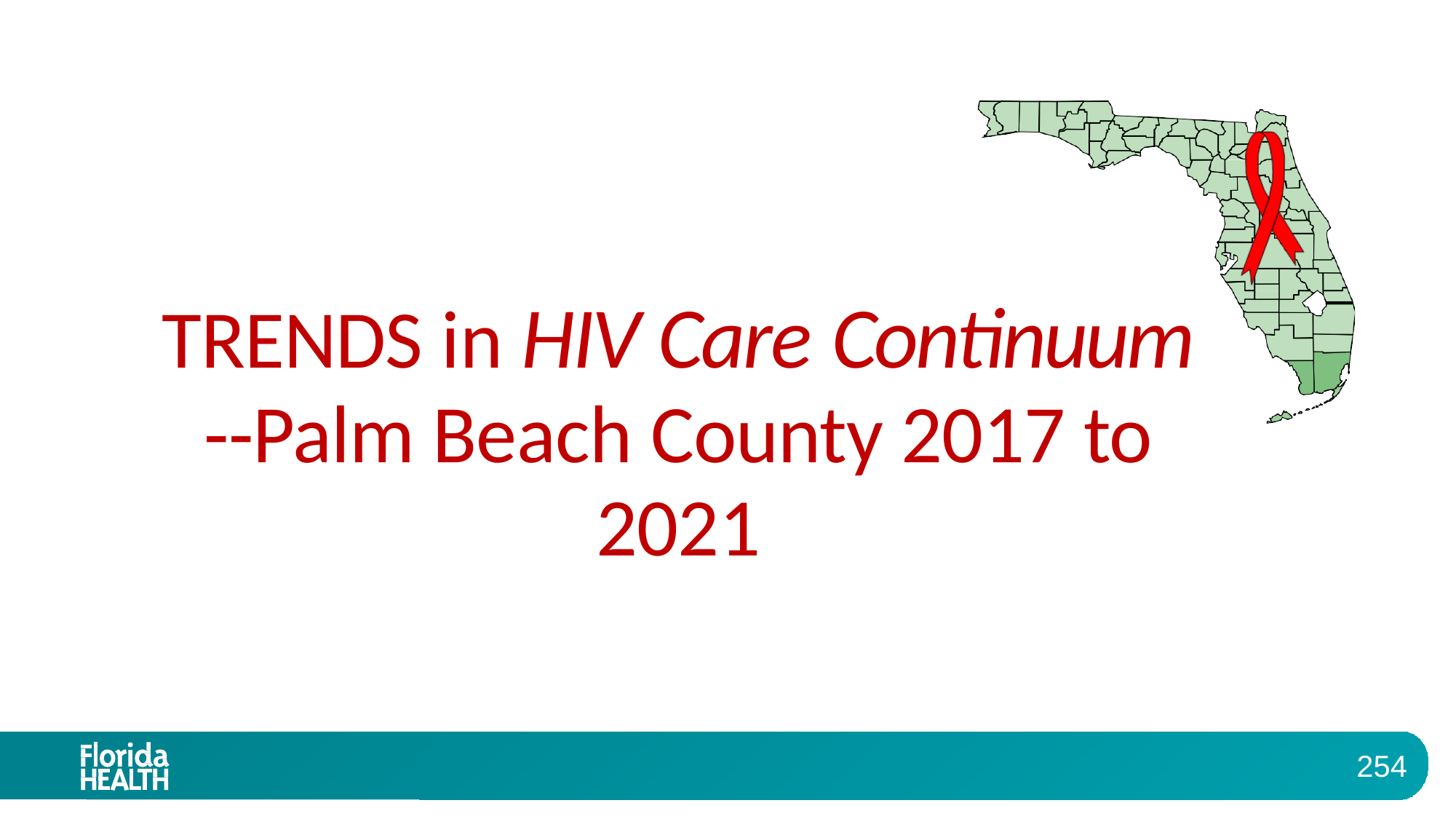

# TRENDS in HIV Care Continuum
--Palm Beach County 2017 to 2021

254